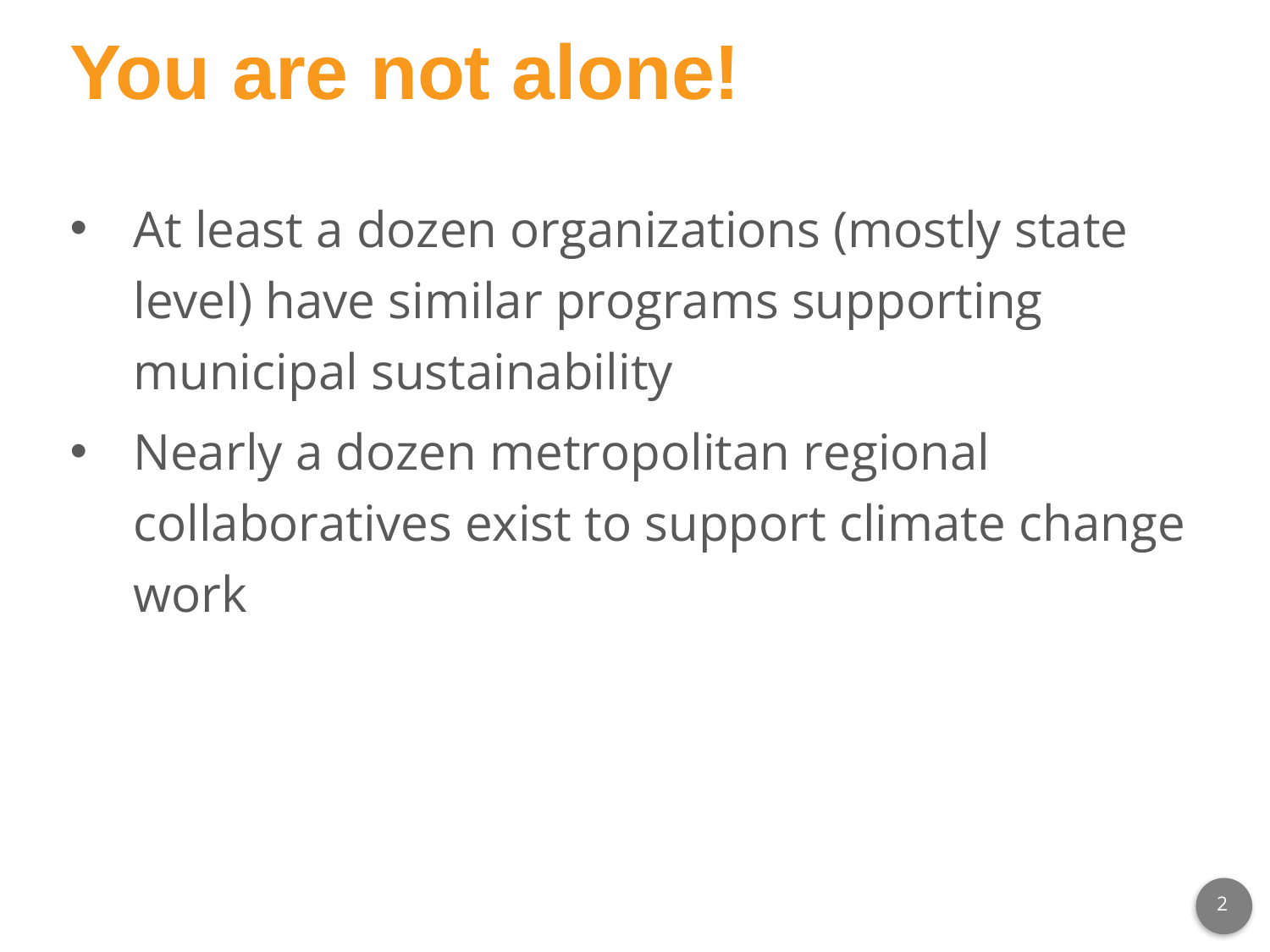

# You are not alone!
At least a dozen organizations (mostly state level) have similar programs supporting municipal sustainability
Nearly a dozen metropolitan regional collaboratives exist to support climate change work
2